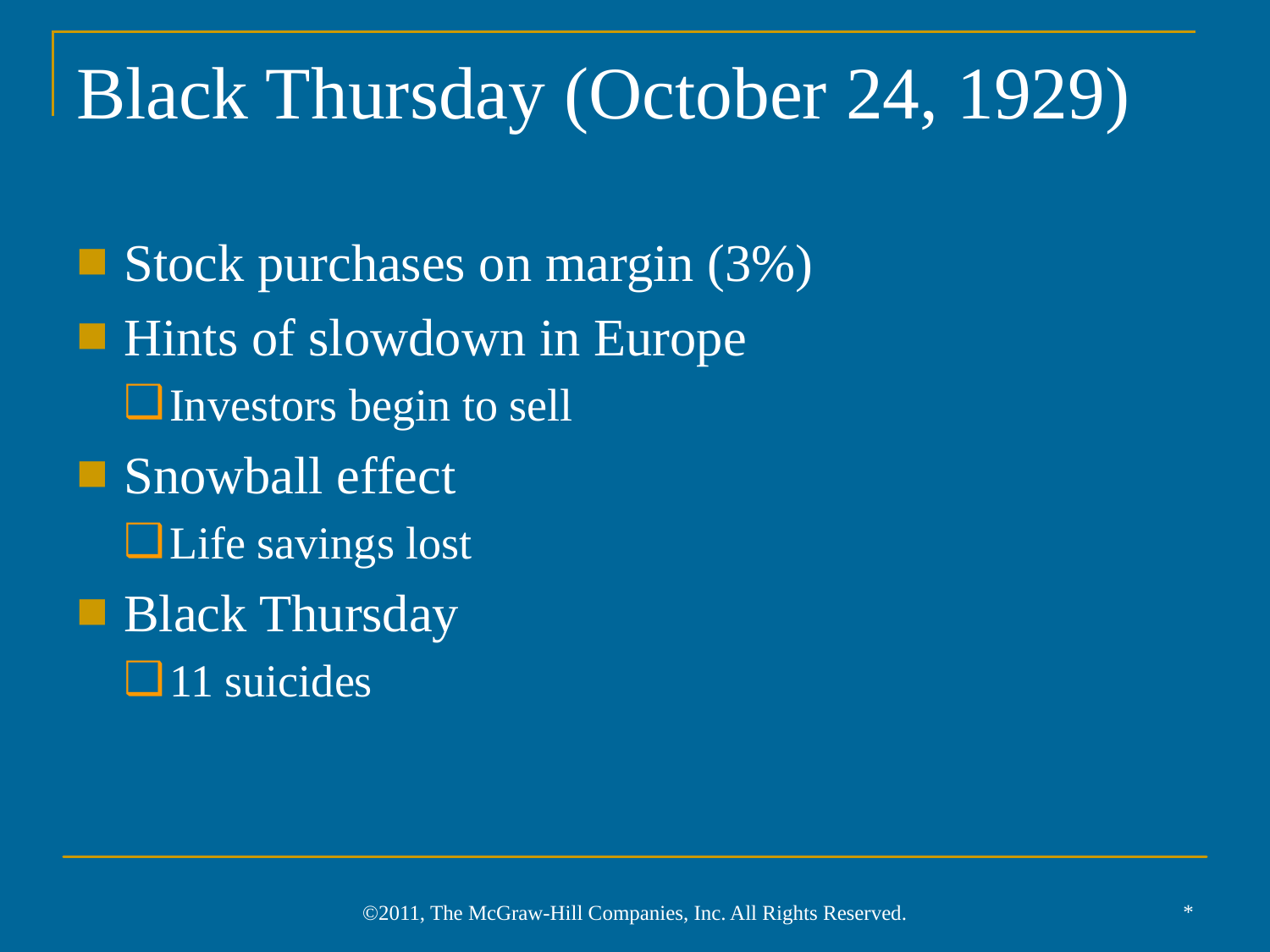

# Black Thursday (October 24, 1929)
Stock purchases on margin (3%)
Hints of slowdown in Europe
Investors begin to sell
Snowball effect
Life savings lost
Black Thursday
11 suicides

*
©2011, The McGraw-Hill Companies, Inc. All Rights Reserved.